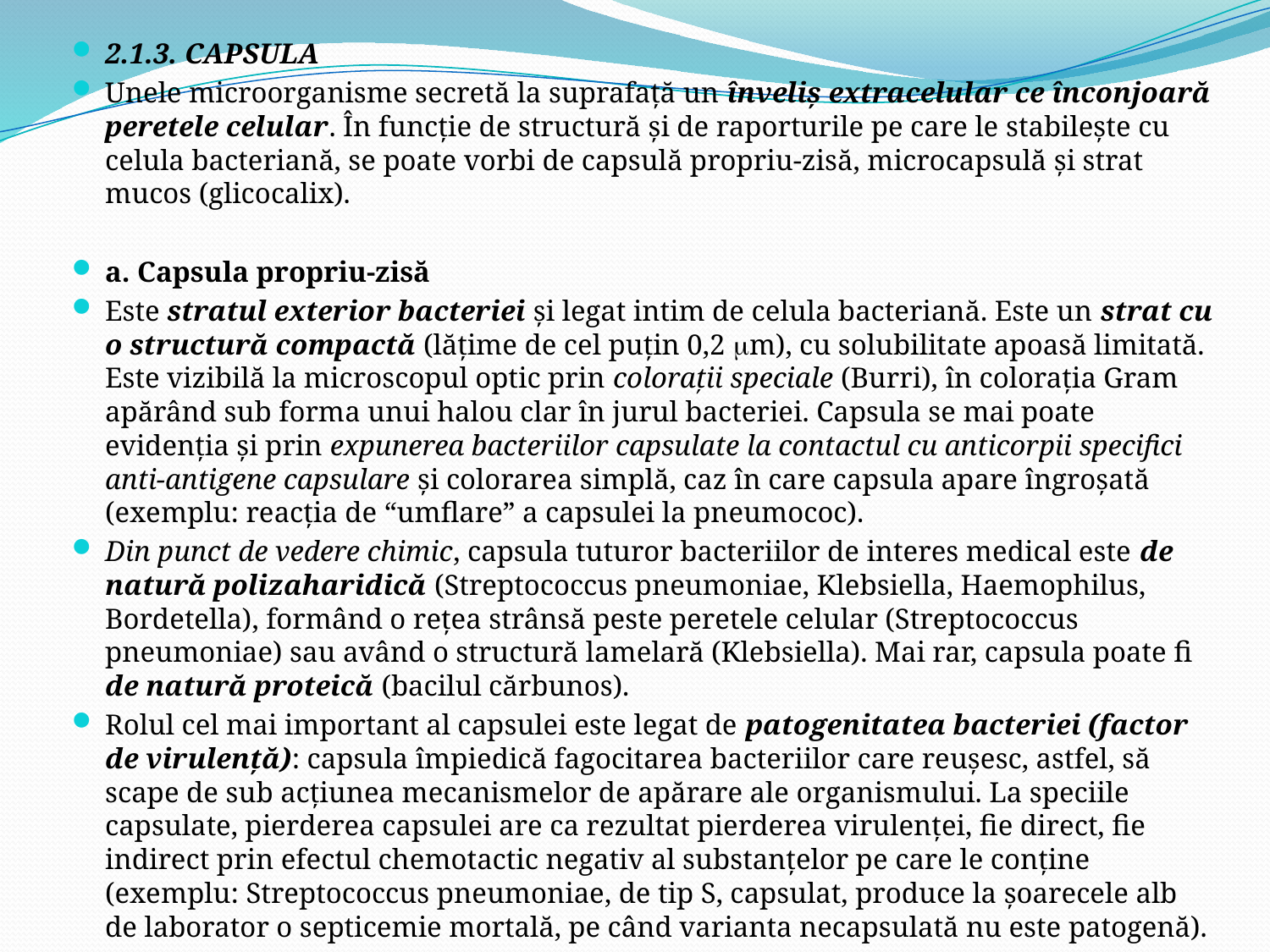

2.1.3. CAPSULA
Unele microorganisme secretă la suprafaţă un înveliş extracelular ce înconjoară peretele celular. În funcţie de structură şi de raporturile pe care le stabileşte cu celula bacteriană, se poate vorbi de capsulă propriu-zisă, microcapsulă şi strat mucos (glicocalix).

a. Capsula propriu-zisă
Este stratul exterior bacteriei şi legat intim de celula bacteriană. Este un strat cu o structură compactă (lăţime de cel puţin 0,2 μm), cu solubilitate apoasă limitată. Este vizibilă la microscopul optic prin coloraţii speciale (Burri), în coloraţia Gram apărând sub forma unui halou clar în jurul bacteriei. Capsula se mai poate evidenţia şi prin expunerea bacteriilor capsulate la contactul cu anticorpii specifici anti-antigene capsulare şi colorarea simplă, caz în care capsula apare îngroşată (exemplu: reacţia de “umflare” a capsulei la pneumococ).
Din punct de vedere chimic, capsula tuturor bacteriilor de interes medical este de natură polizaharidică (Streptococcus pneumoniae, Klebsiella, Haemophilus, Bordetella), formând o reţea strânsă peste peretele celular (Streptococcus pneumoniae) sau având o structură lamelară (Klebsiella). Mai rar, capsula poate fi de natură proteică (bacilul cărbunos).
Rolul cel mai important al capsulei este legat de patogenitatea bacteriei (factor de virulenţă): capsula împiedică fagocitarea bacteriilor care reuşesc, astfel, să scape de sub acţiunea mecanismelor de apărare ale organismului. La speciile capsulate, pierderea capsulei are ca rezultat pierderea virulenţei, fie direct, fie indirect prin efectul chemotactic negativ al substanţelor pe care le conţine (exemplu: Streptococcus pneumoniae, de tip S, capsulat, produce la şoarecele alb de laborator o septicemie mortală, pe când varianta necapsulată nu este patogenă).